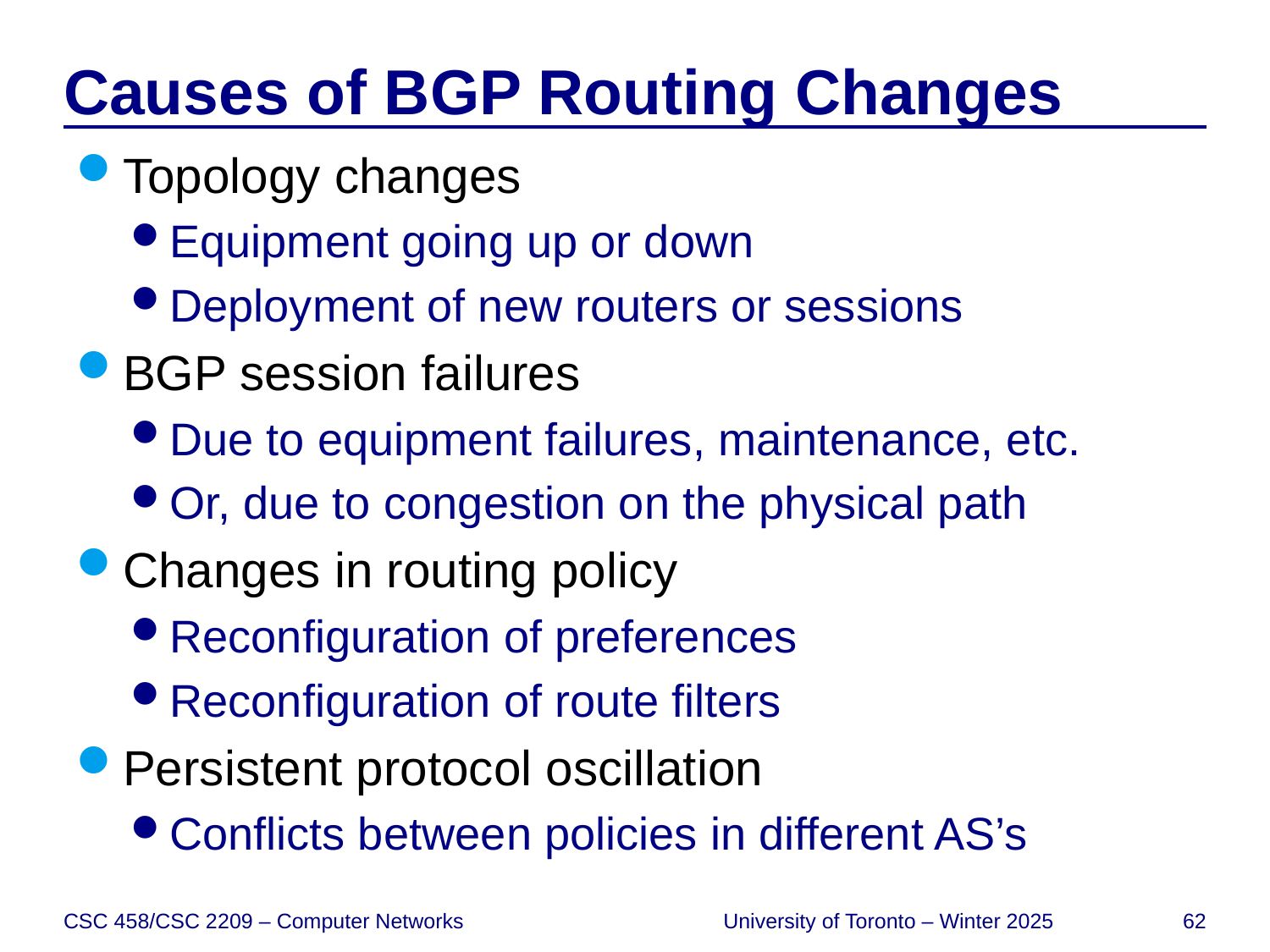

# Causes of BGP Routing Changes
Topology changes
Equipment going up or down
Deployment of new routers or sessions
BGP session failures
Due to equipment failures, maintenance, etc.
Or, due to congestion on the physical path
Changes in routing policy
Reconfiguration of preferences
Reconfiguration of route filters
Persistent protocol oscillation
Conflicts between policies in different AS’s
CSC 458/CSC 2209 – Computer Networks
University of Toronto – Winter 2025
62